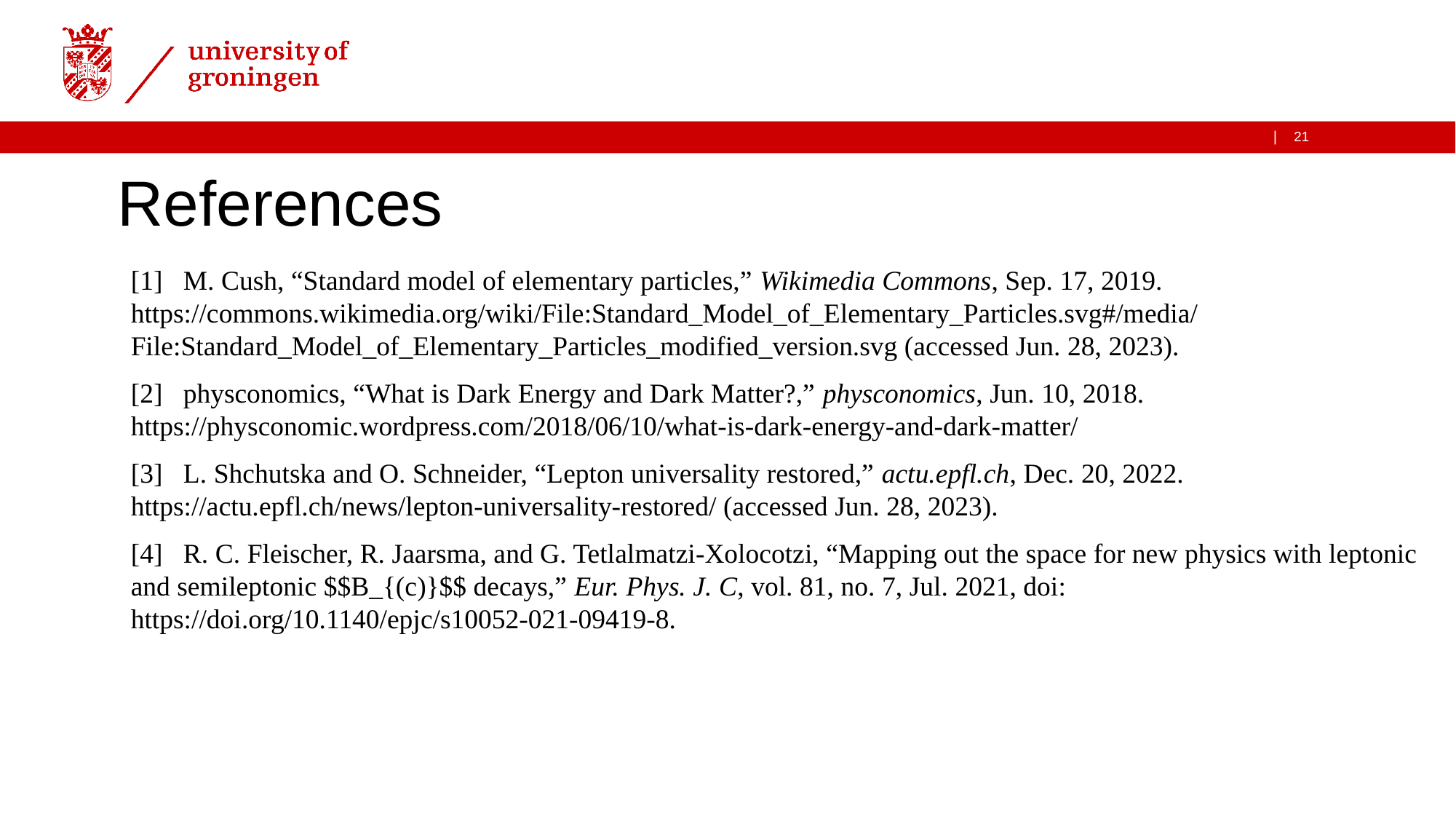

# References
[1]   M. Cush, “Standard model of elementary particles,” Wikimedia Commons, Sep. 17, 2019. https://commons.wikimedia.org/wiki/File:Standard_Model_of_Elementary_Particles.svg#/media/File:Standard_Model_of_Elementary_Particles_modified_version.svg (accessed Jun. 28, 2023).
[2]   physconomics, “What is Dark Energy and Dark Matter?,” physconomics, Jun. 10, 2018. https://physconomic.wordpress.com/2018/06/10/what-is-dark-energy-and-dark-matter/
[3]   L. Shchutska and O. Schneider, “Lepton universality restored,” actu.epfl.ch, Dec. 20, 2022. https://actu.epfl.ch/news/lepton-universality-restored/ (accessed Jun. 28, 2023).
[4]   R. C. Fleischer, R. Jaarsma, and G. Tetlalmatzi-Xolocotzi, “Mapping out the space for new physics with leptonic and semileptonic $$B_{(c)}$$ decays,” Eur. Phys. J. C, vol. 81, no. 7, Jul. 2021, doi: https://doi.org/10.1140/epjc/s10052-021-09419-8.